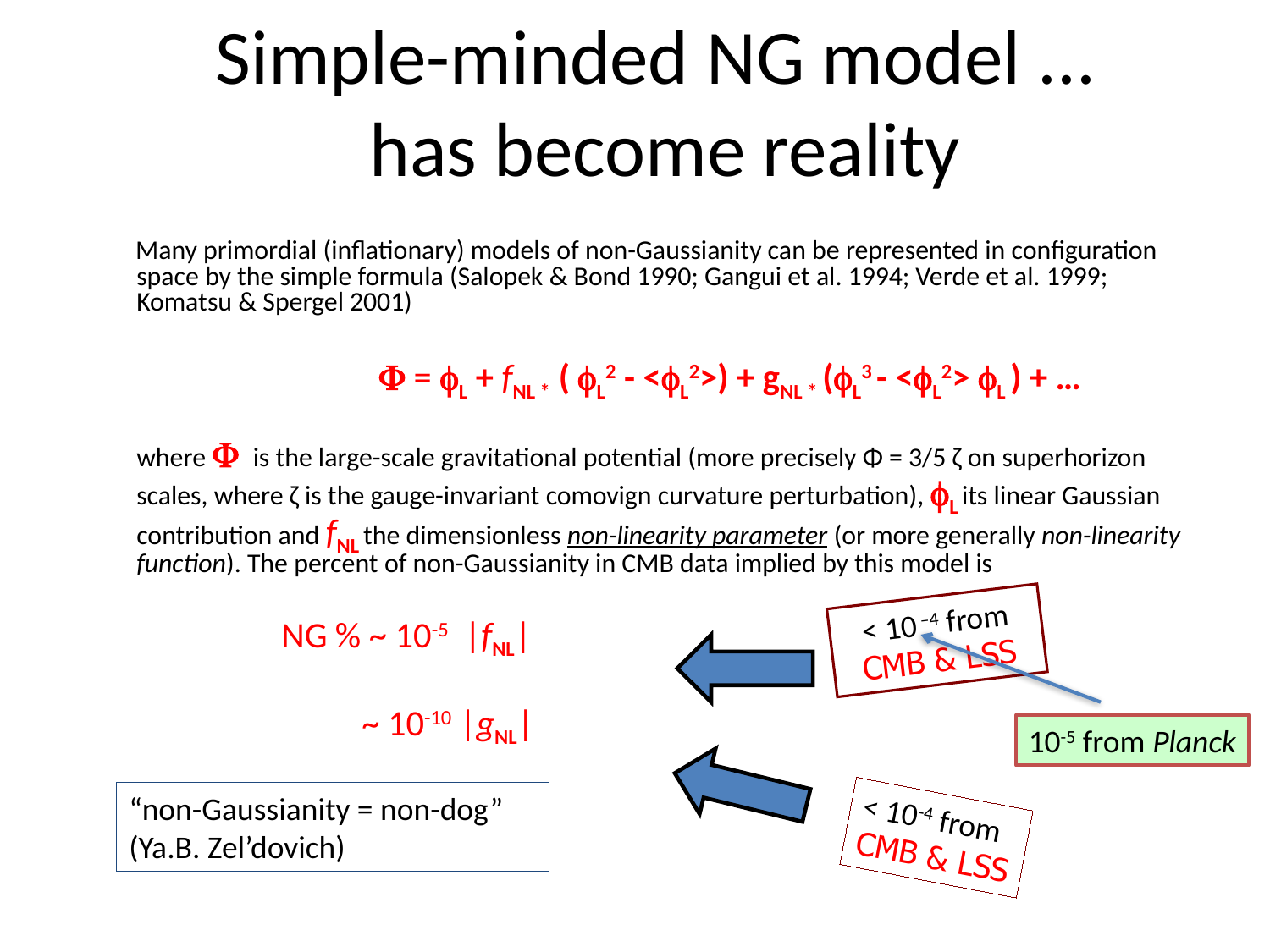

# Simple-minded NG model ... has become reality
       Many primordial (inflationary) models of non-Gaussianity can be represented in configuration space by the simple formula (Salopek & Bond 1990; Gangui et al. 1994; Verde et al. 1999; Komatsu & Spergel 2001)

                   Φ = φL + fNL * ( φL2 - <φL2>) + gNL * (φL3 - <φL2> φL ) + …

where Φ is the large-scale gravitational potential (more precisely Φ = 3/5 ζ on superhorizon scales, where ζ is the gauge-invariant comovign curvature perturbation), φL its linear Gaussian contribution and fNL the dimensionless non-linearity parameter (or more generally non-linearity function). The percent of non-Gaussianity in CMB data implied by this model is

                  NG % ~ 10-5  |fNL|

                            ~ 10-10 |gNL|
< 10 –4 from CMB & LSS

10-5 from Planck

“non-Gaussianity = non-dog”
(Ya.B. Zel’dovich)
< 10-4 from
CMB & LSS